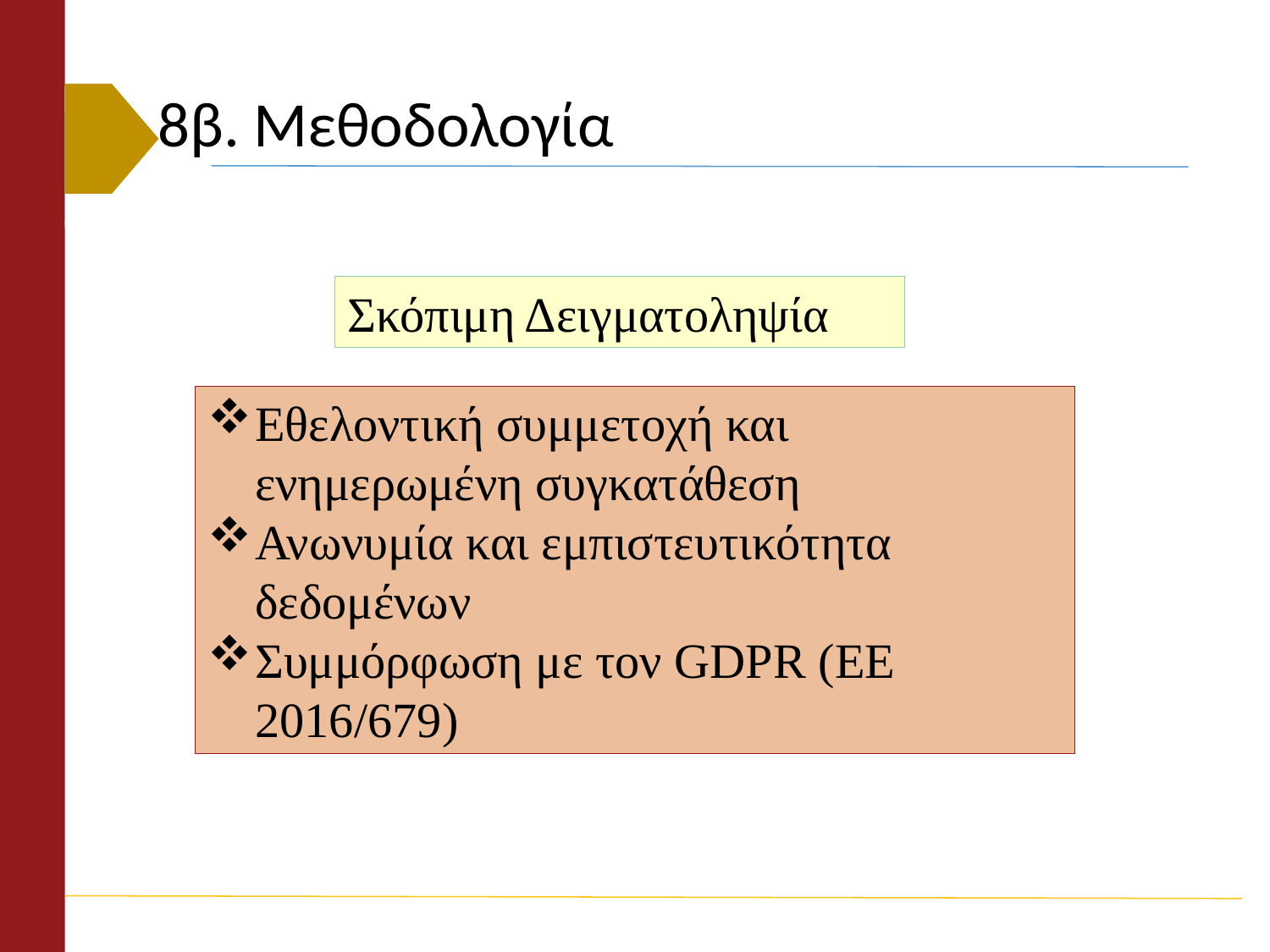

# 8β. Μεθοδολογία
Σκόπιμη Δειγματοληψία
Εθελοντική συμμετοχή και ενημερωμένη συγκατάθεση
Ανωνυμία και εμπιστευτικότητα δεδομένων
Συμμόρφωση με τον GDPR (ΕΕ 2016/679)